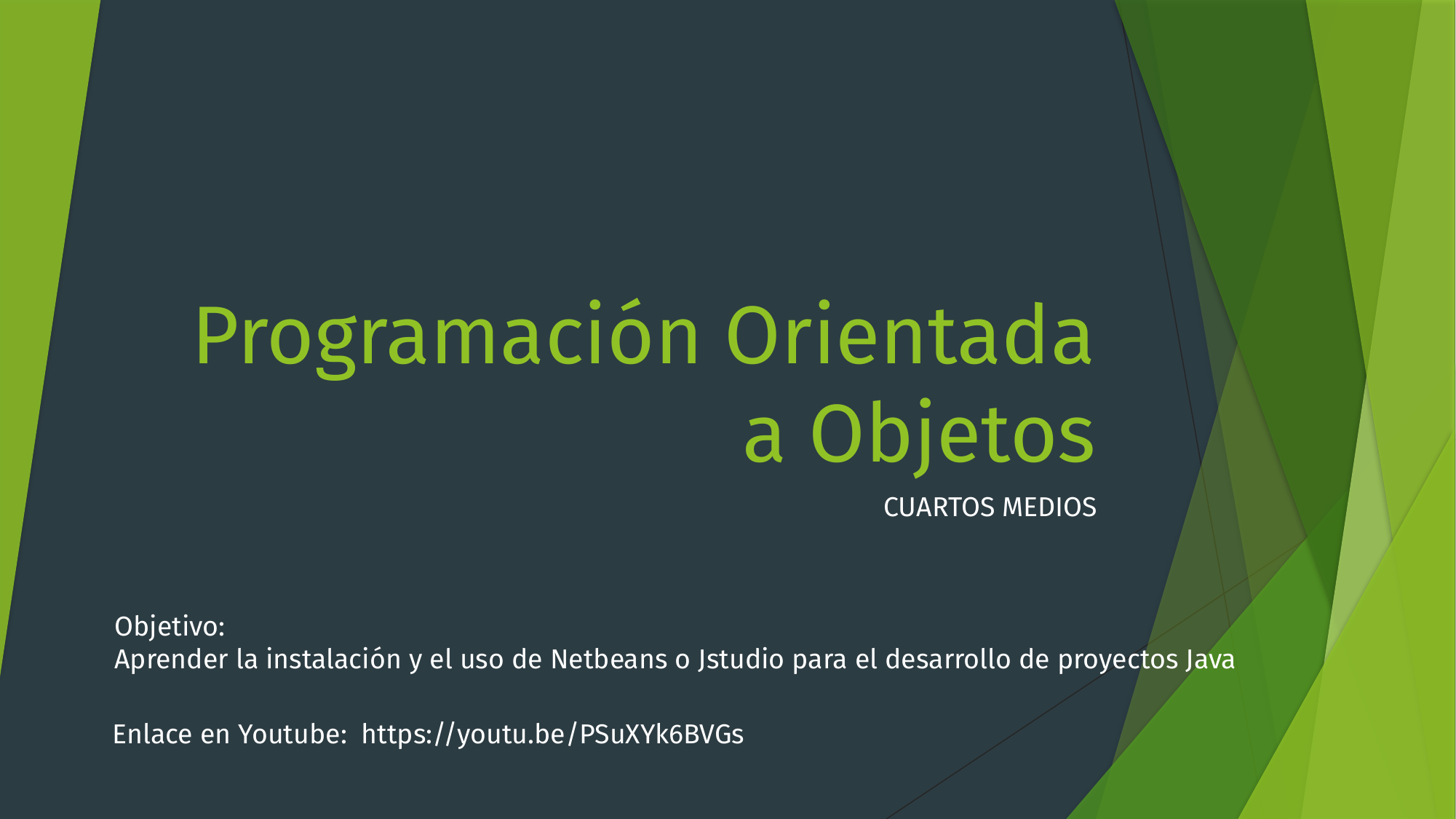

# Programación Orientada a Objetos
CUARTOS MEDIOS
Objetivo:
Aprender la instalación y el uso de Netbeans o Jstudio para el desarrollo de proyectos Java
Enlace en Youtube:  https://youtu.be/PSuXYk6BVGs